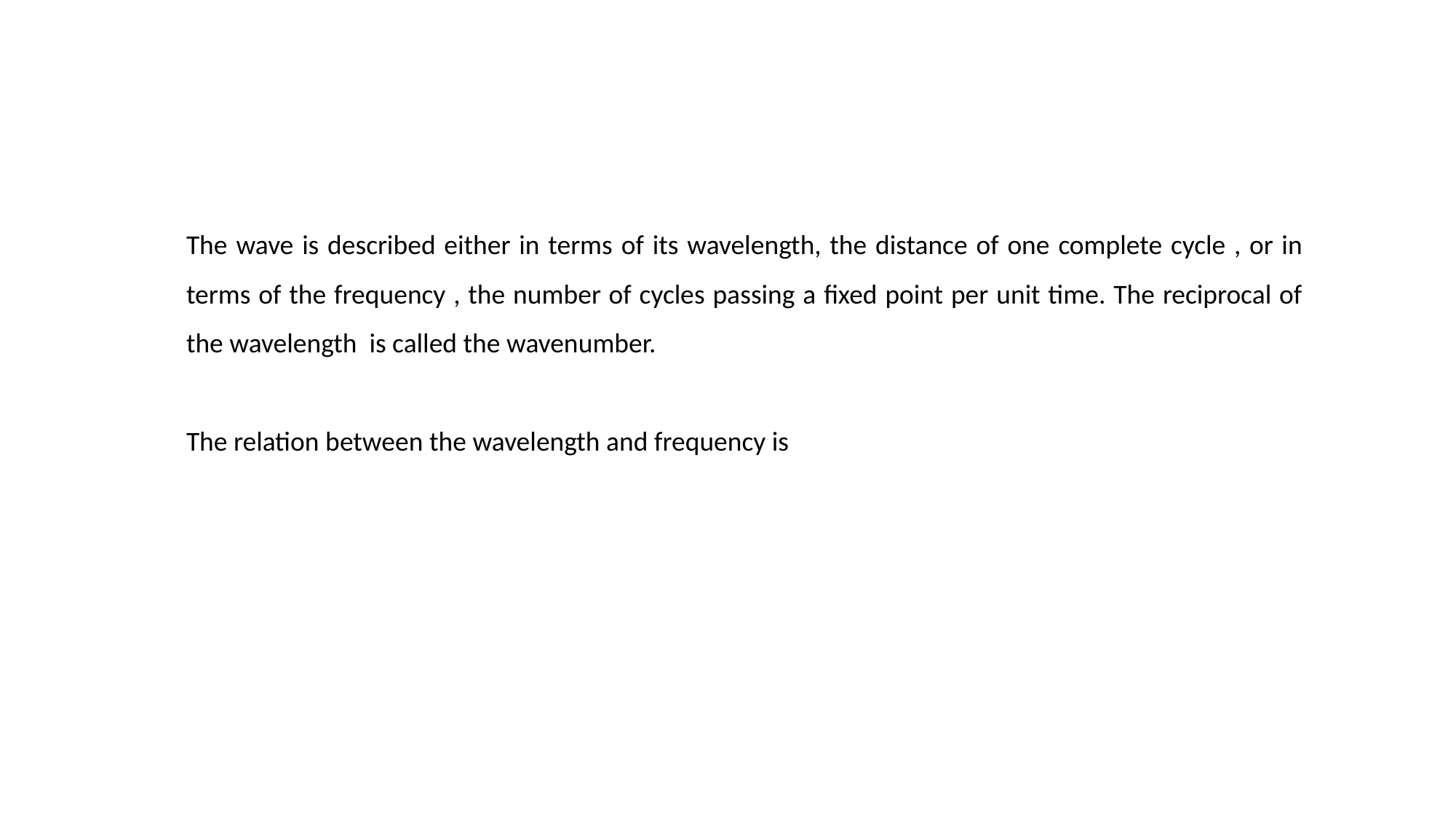

The wave is described either in terms of its wavelength, the distance of one complete cycle , or in terms of the frequency , the number of cycles passing a fixed point per unit time. The reciprocal of the wavelength  is called the wavenumber.

The relation between the wavelength and frequency is